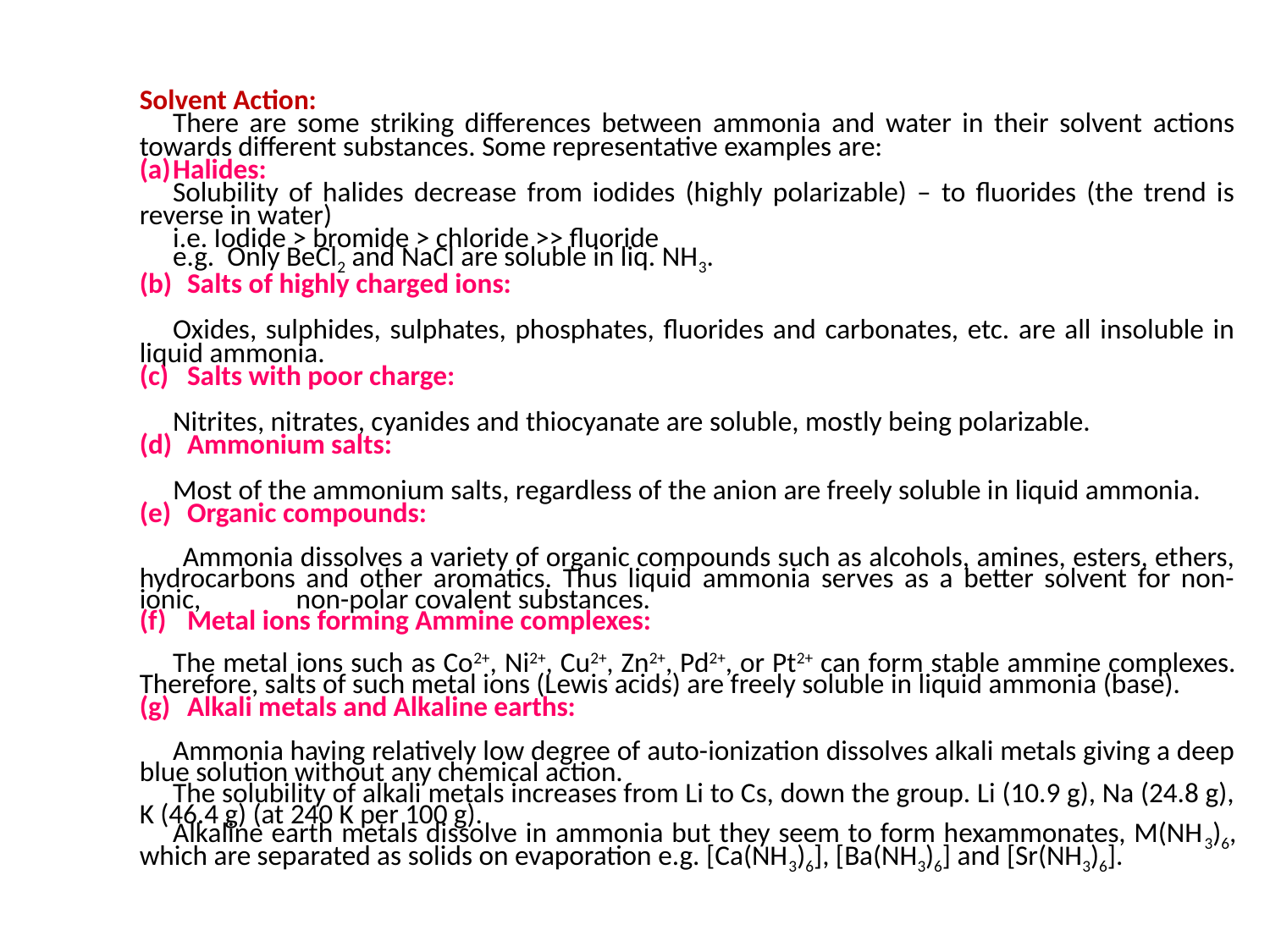

Solvent Action:
	There are some striking differences between ammonia and water in their solvent actions towards different substances. Some representative examples are:
(a)	Halides:
	Solubility of halides decrease from iodides (highly polarizable) – to fluorides (the trend is reverse in water)
	i.e. Iodide > bromide > chloride >> fluoride
	e.g.  Only BeCl2 and NaCl are soluble in liq. NH3.
Salts of highly charged ions:

	Oxides, sulphides, sulphates, phosphates, fluorides and carbonates, etc. are all insoluble in liquid ammonia.
Salts with poor charge:

	Nitrites, nitrates, cyanides and thiocyanate are soluble, mostly being polarizable.
Ammonium salts:

	Most of the ammonium salts, regardless of the anion are freely soluble in liquid ammonia.
Organic compounds:

      Ammonia dissolves a variety of organic compounds such as alcohols, amines, esters, ethers, hydrocarbons and other aromatics. Thus liquid ammonia serves as a better solvent for non-ionic,               non-polar covalent substances.
Metal ions forming Ammine complexes:

	The metal ions such as Co2+, Ni2+, Cu2+, Zn2+, Pd2+, or Pt2+ can form stable ammine complexes. Therefore, salts of such metal ions (Lewis acids) are freely soluble in liquid ammonia (base).
(g) 	Alkali metals and Alkaline earths:

	Ammonia having relatively low degree of auto-ionization dissolves alkali metals giving a deep blue solution without any chemical action.
	The solubility of alkali metals increases from Li to Cs, down the group. Li (10.9 g), Na (24.8 g), K (46.4 g) (at 240 K per 100 g).
	Alkaline earth metals dissolve in ammonia but they seem to form hexammonates, M(NH3)6, which are separated as solids on evaporation e.g. [Ca(NH3)6], [Ba(NH3)6] and [Sr(NH3)6].